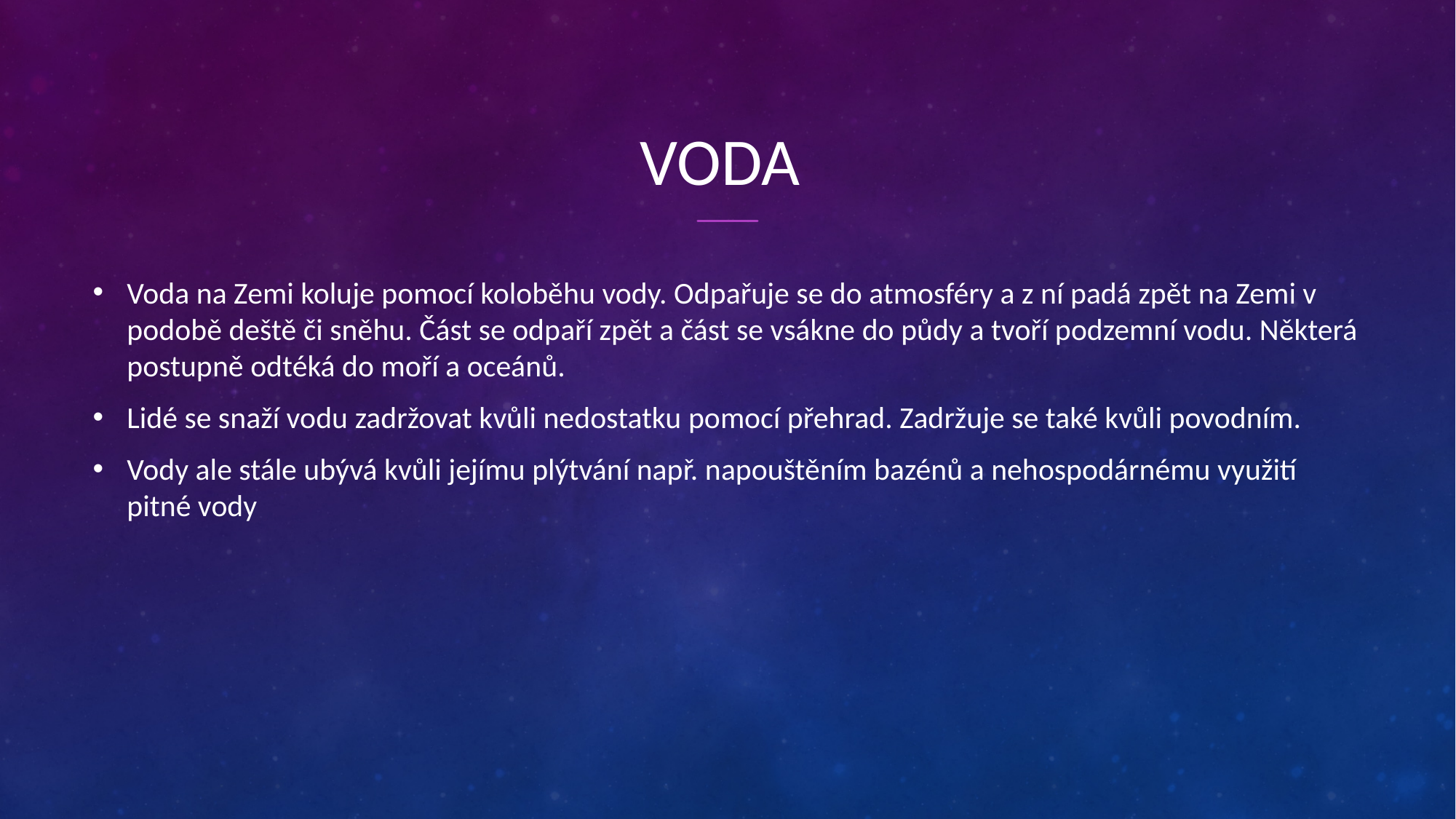

# voda
Voda na Zemi koluje pomocí koloběhu vody. Odpařuje se do atmosféry a z ní padá zpět na Zemi v podobě deště či sněhu. Část se odpaří zpět a část se vsákne do půdy a tvoří podzemní vodu. Některá postupně odtéká do moří a oceánů.
Lidé se snaží vodu zadržovat kvůli nedostatku pomocí přehrad. Zadržuje se také kvůli povodním.
Vody ale stále ubývá kvůli jejímu plýtvání např. napouštěním bazénů a nehospodárnému využití pitné vody